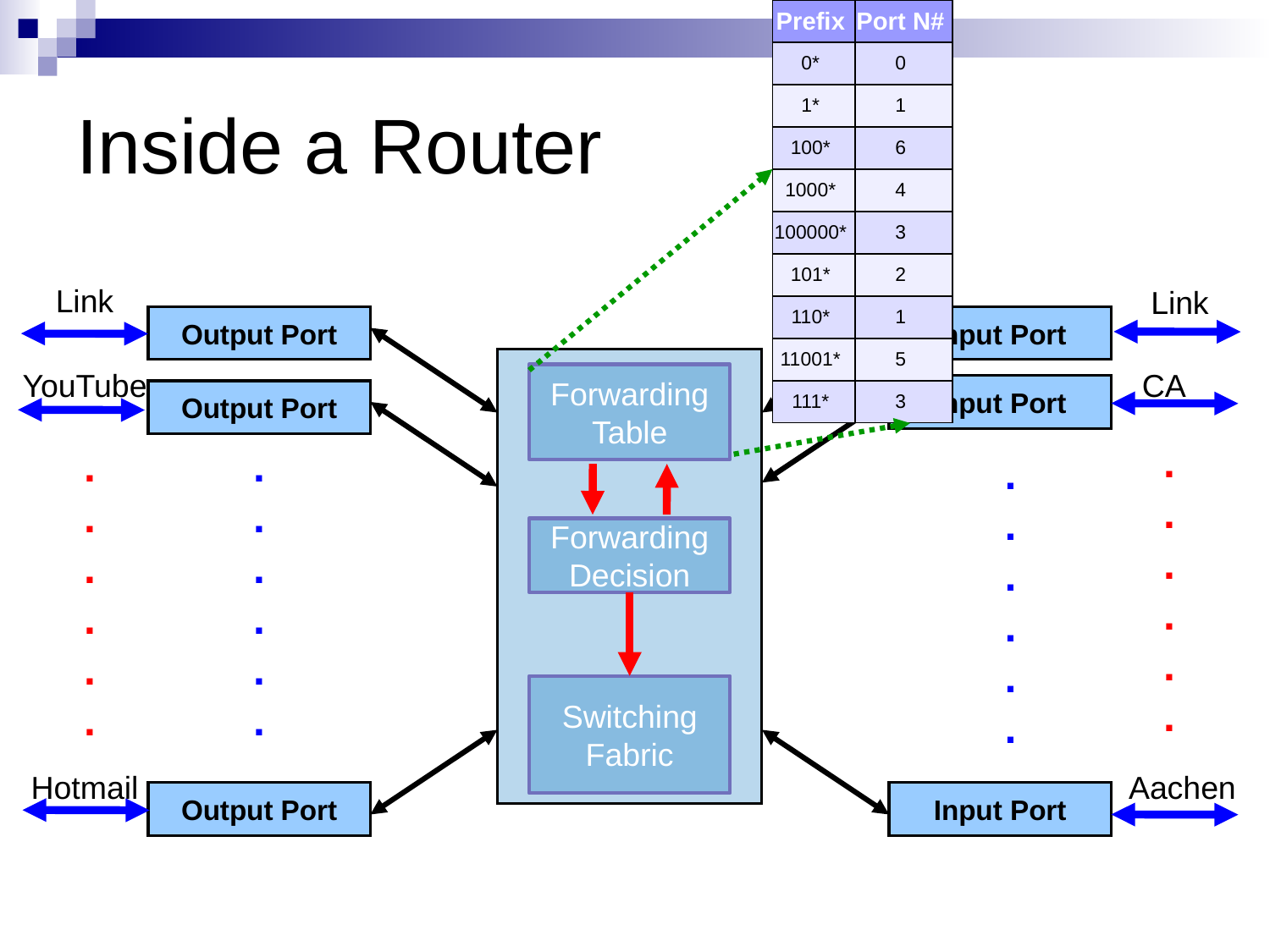

| Prefix | Port N# |
| --- | --- |
| 0\* | 0 |
| 1\* | 1 |
| 100\* | 6 |
| 1000\* | 4 |
| 100000\* | 3 |
| 101\* | 2 |
| 110\* | 1 |
| 11001\* | 5 |
| 111\* | 3 |

# Inside a Router
Link
Link
Output Port
Input Port

YouTube
CA
Forwarding Table
Input Port
Output Port

.
.
.
.
.
.
.
.
.
.
.
.
.
.
.
.
.
.
.
.
.
.
.
.
Forwarding Decision
Switching Fabric

Hotmail
Aachen
Output Port
Input Port